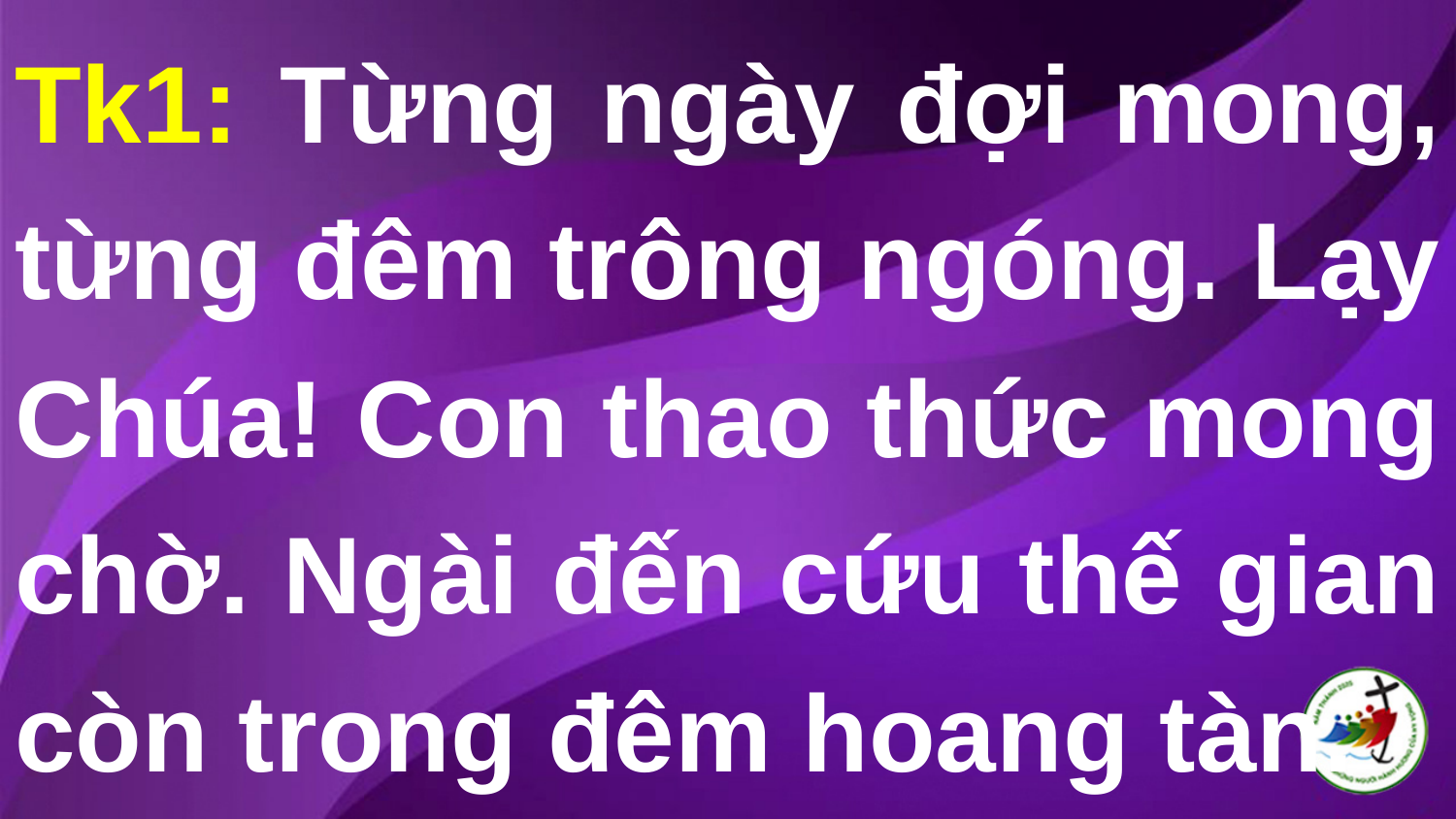

Tk1: Từng ngày đợi mong, từng đêm trông ngóng. Lạy Chúa! Con thao thức mong chờ. Ngài đến cứu thế gian còn trong đêm hoang tàn.